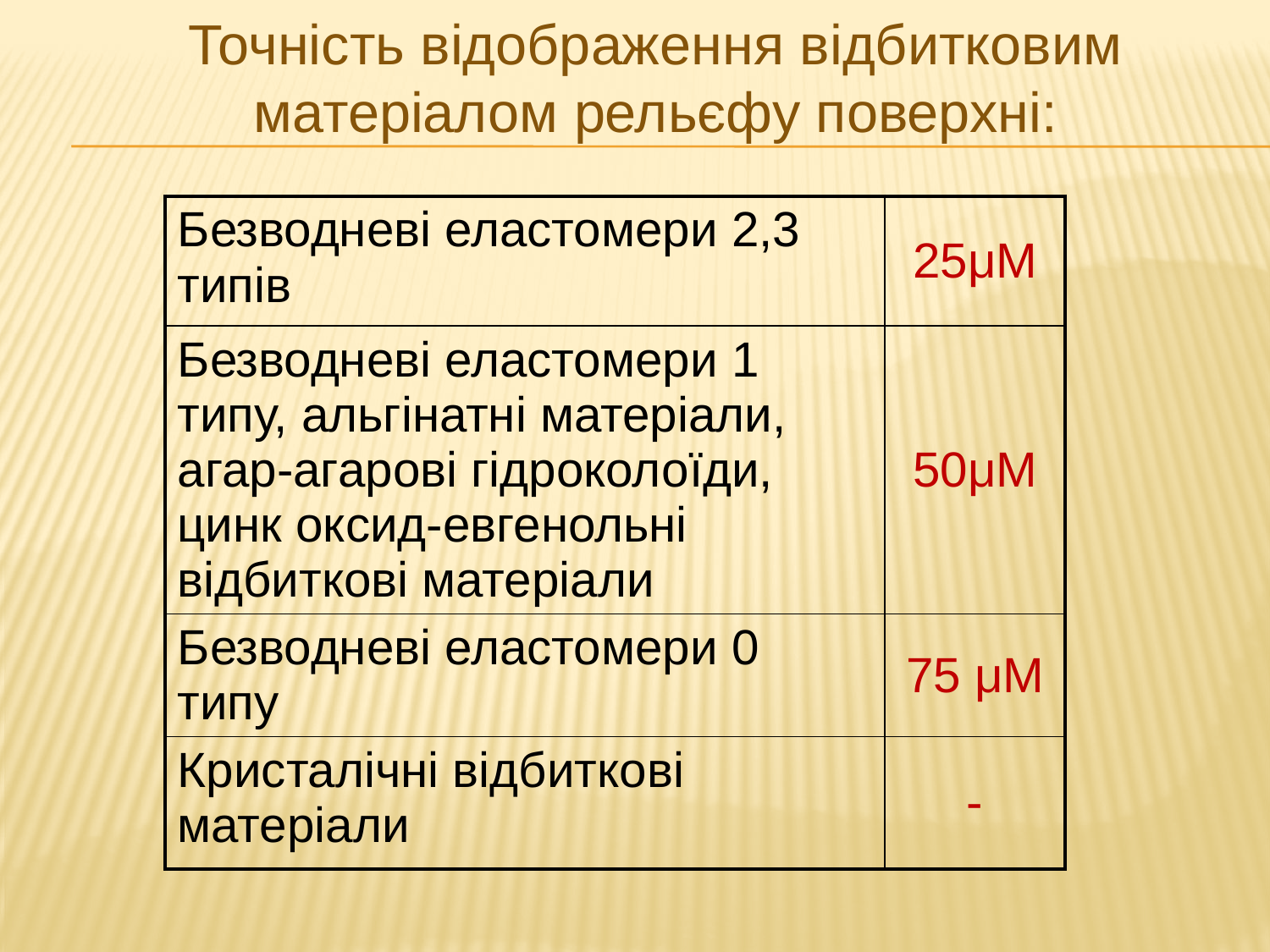

Точність відображення відбитковим матеріалом рельєфу поверхні:
| Безводневі еластомери 2,3 типів | 25μΜ |
| --- | --- |
| Безводневі еластомери 1 типу, альгінатні матеріали, агар-агарові гідроколоїди, цинк оксид-евгенольні відбиткові матеріали | 50μΜ |
| Безводневі еластомери 0 типу | 75 μΜ |
| Кристалічні відбиткові матеріали | - |